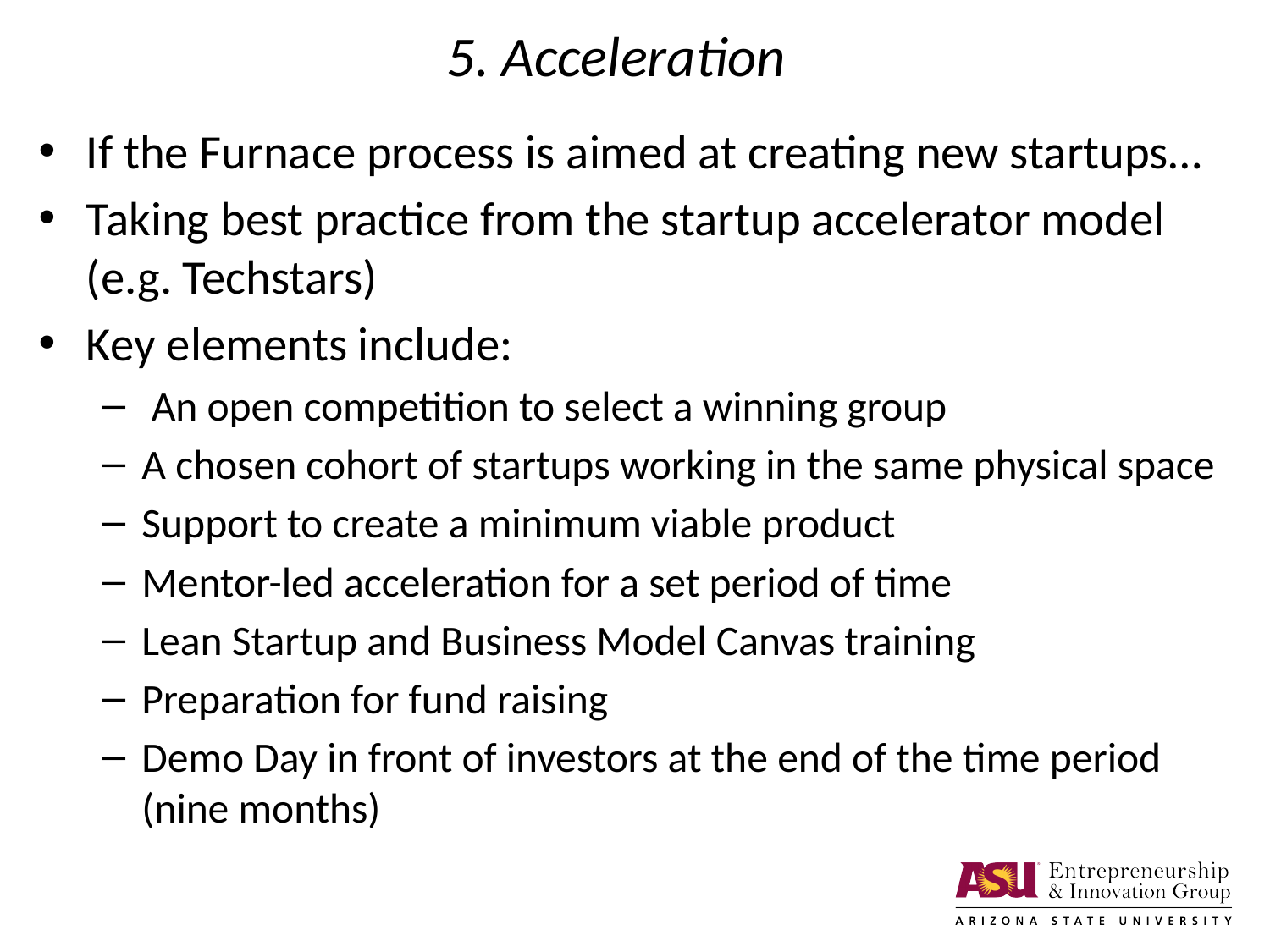

# 5. Acceleration
If the Furnace process is aimed at creating new startups…
Taking best practice from the startup accelerator model (e.g. Techstars)
Key elements include:
 An open competition to select a winning group
A chosen cohort of startups working in the same physical space
Support to create a minimum viable product
Mentor-led acceleration for a set period of time
Lean Startup and Business Model Canvas training
Preparation for fund raising
Demo Day in front of investors at the end of the time period (nine months)